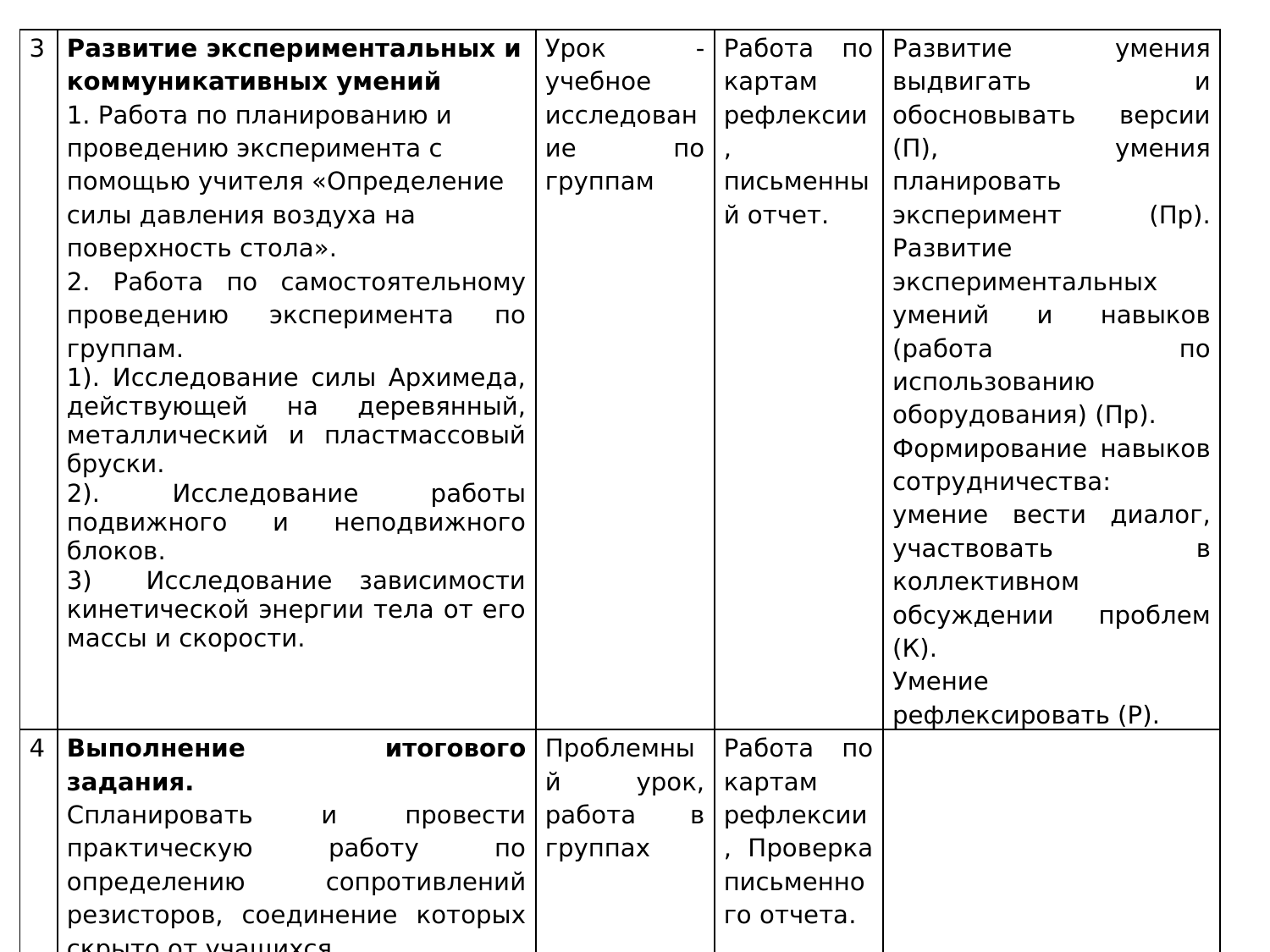

| 3 | Развитие экспериментальных и коммуникативных умений 1. Работа по планированию и проведению эксперимента с помощью учителя «Определение силы давления воздуха на поверхность стола». 2. Работа по самостоятельному проведению эксперимента по группам. 1). Исследование силы Архимеда, действующей на деревянный, металлический и пластмассовый бруски. 2). Исследование работы подвижного и неподвижного блоков. 3) Исследование зависимости кинетической энергии тела от его массы и скорости. | Урок - учебное исследование по группам | Работа по картам рефлексии, письменный отчет. | Развитие умения выдвигать и обосновывать версии (П), умения планировать эксперимент (Пр). Развитие экспериментальных умений и навыков (работа по использованию оборудования) (Пр). Формирование навыков сотрудничества: умение вести диалог, участвовать в коллективном обсуждении проблем (К). Умение рефлексировать (Р). |
| --- | --- | --- | --- | --- |
| 4 | Выполнение итогового задания. Спланировать и провести практическую работу по определению сопротивлений резисторов, соединение которых скрыто от учащихся. | Проблемный урок, работа в группах | Работа по картам рефлексии, Проверка письменного отчета. |  |